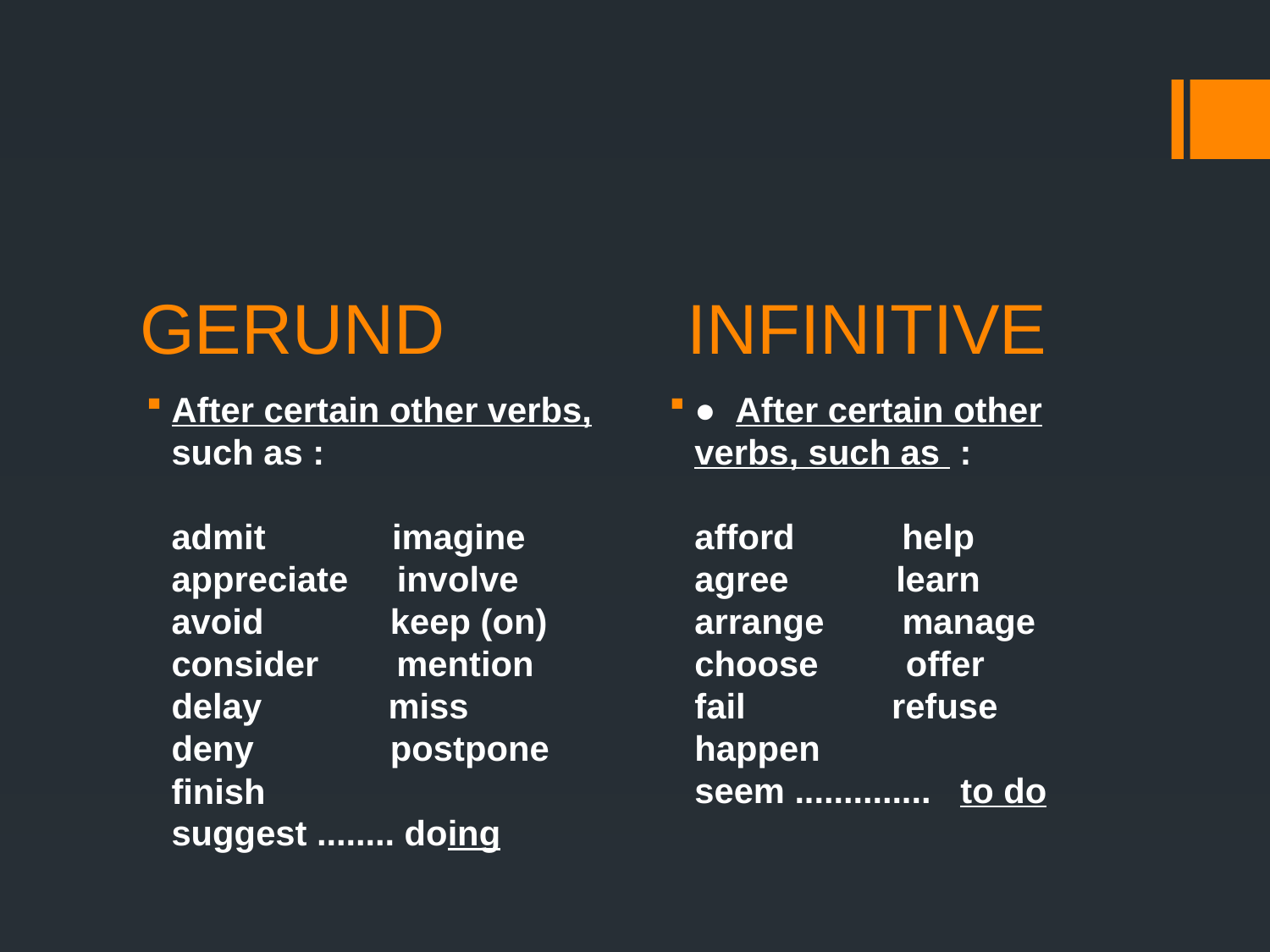

# GERUND		  INFINITIVE
After certain other verbs,  such as :  
        
admit             imagine
appreciate     involve
avoid             keep (on)
consider        mention
delay             miss
deny              postpone
finish             suggest ........ doing
●  After certain other verbs, such as  :      
         
afford           help
agree           learn
arrange        manage
choose         offer
fail               refuse
happen        seem ..............   to do